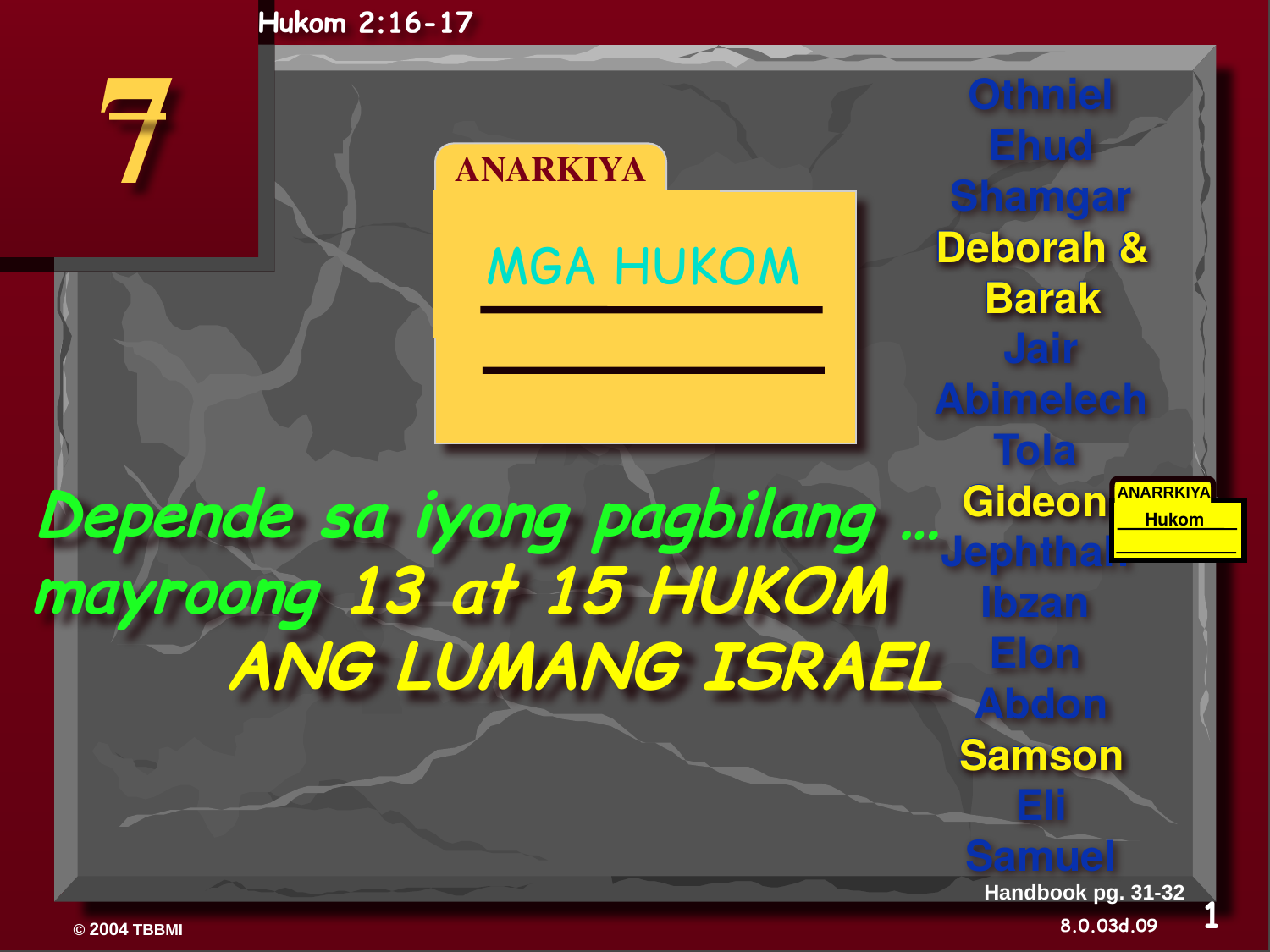

Hukom 2:16-17

7
Othniel
Ehud
Shamgar
Deborah & Barak
Jair
Abimelech
Tola
Gideon
Jephthah
Ibzan
Elon
Abdon
Samson
Eli
Samuel

ANARKIYA

         MGA HUKOM
Deborah & Barak

Depende sa iyong pagbilang …mayroong 13 at 15 HUKOM          ANG LUMANG ISRAEL
Gideon

ANARRKIYA

Hukom

350

Samson
Handbook pg. 31-32
1
09